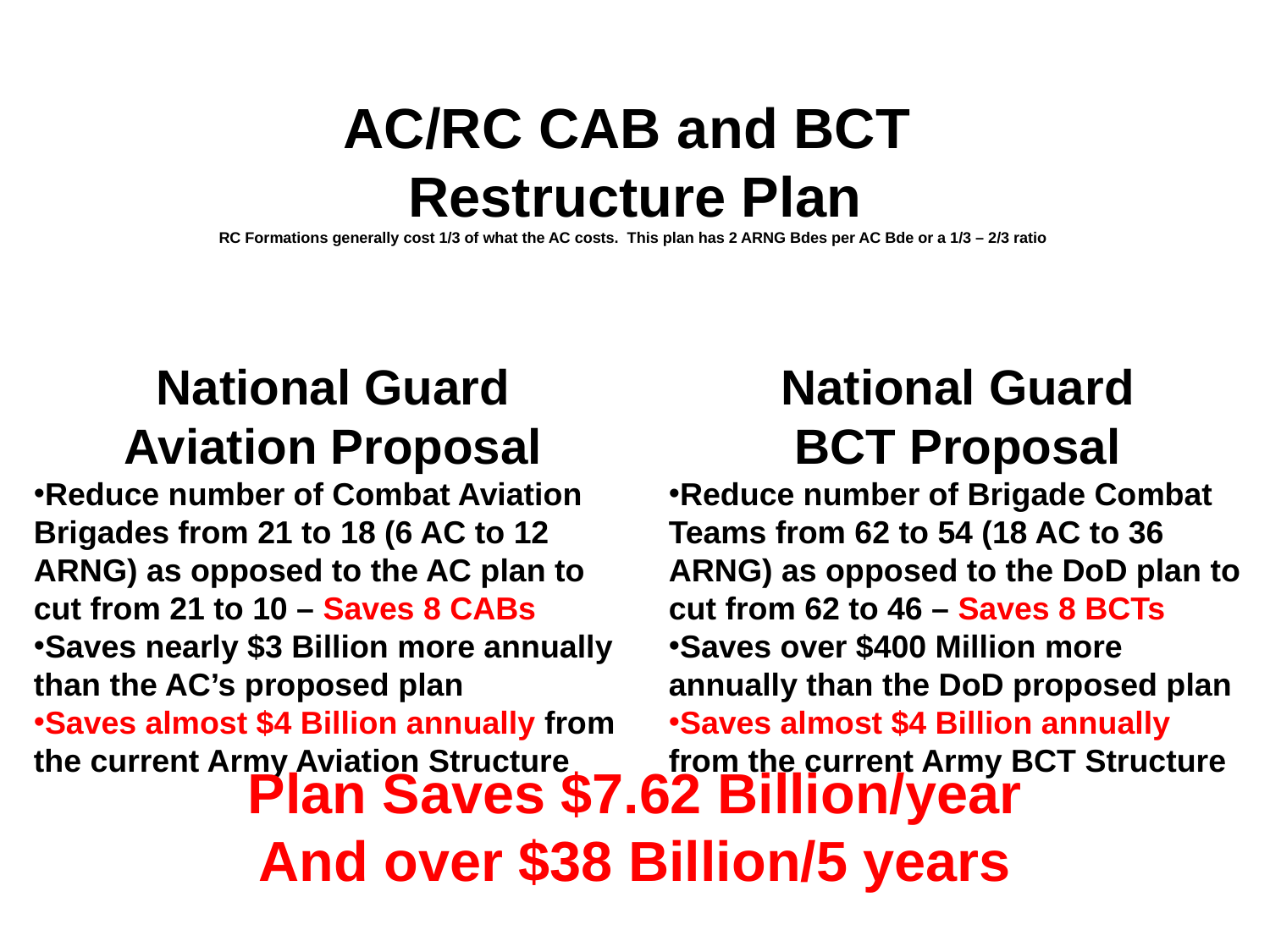

# AC/RC CAB and BCT Restructure Plan RC Formations generally cost 1/3 of what the AC costs.  This plan has 2 ARNG Bdes per AC Bde or a 1/3 – 2/3 ratio
National Guard
Aviation Proposal
Reduce number of Combat Aviation Brigades from 21 to 18 (6 AC to 12 ARNG) as opposed to the AC plan to cut from 21 to 10 – Saves 8 CABs
Saves nearly $3 Billion more annually than the AC’s proposed plan
Saves almost $4 Billion annually from the current Army Aviation Structure

National Guard
BCT Proposal
Reduce number of Brigade Combat Teams from 62 to 54 (18 AC to 36 ARNG) as opposed to the DoD plan to cut from 62 to 46 – Saves 8 BCTs
Saves over $400 Million more annually than the DoD proposed plan
Saves almost $4 Billion annually from the current Army BCT Structure

Plan Saves $7.62 Billion/year
And over $38 Billion/5 years